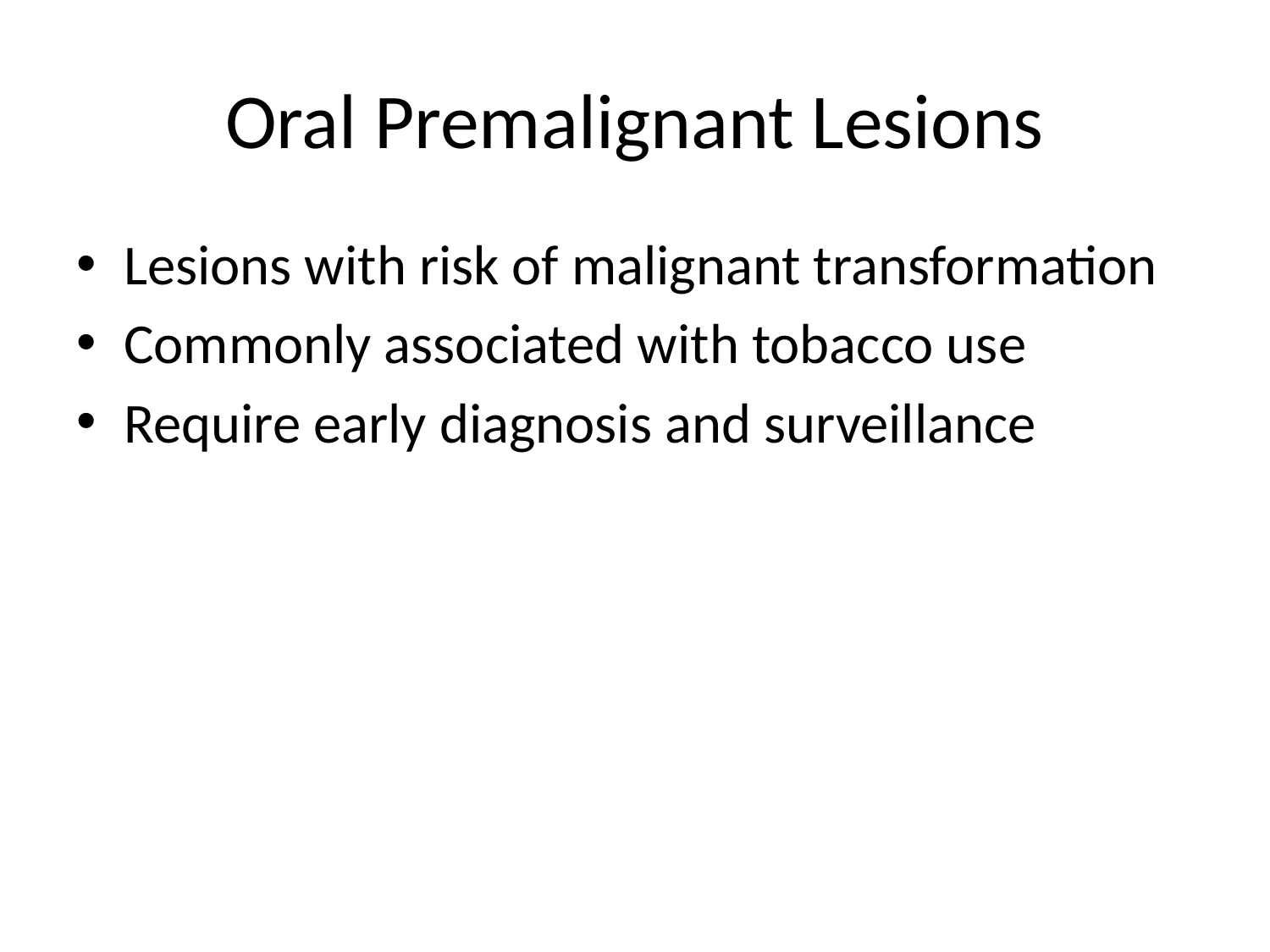

# Oral Premalignant Lesions
Lesions with risk of malignant transformation
Commonly associated with tobacco use
Require early diagnosis and surveillance